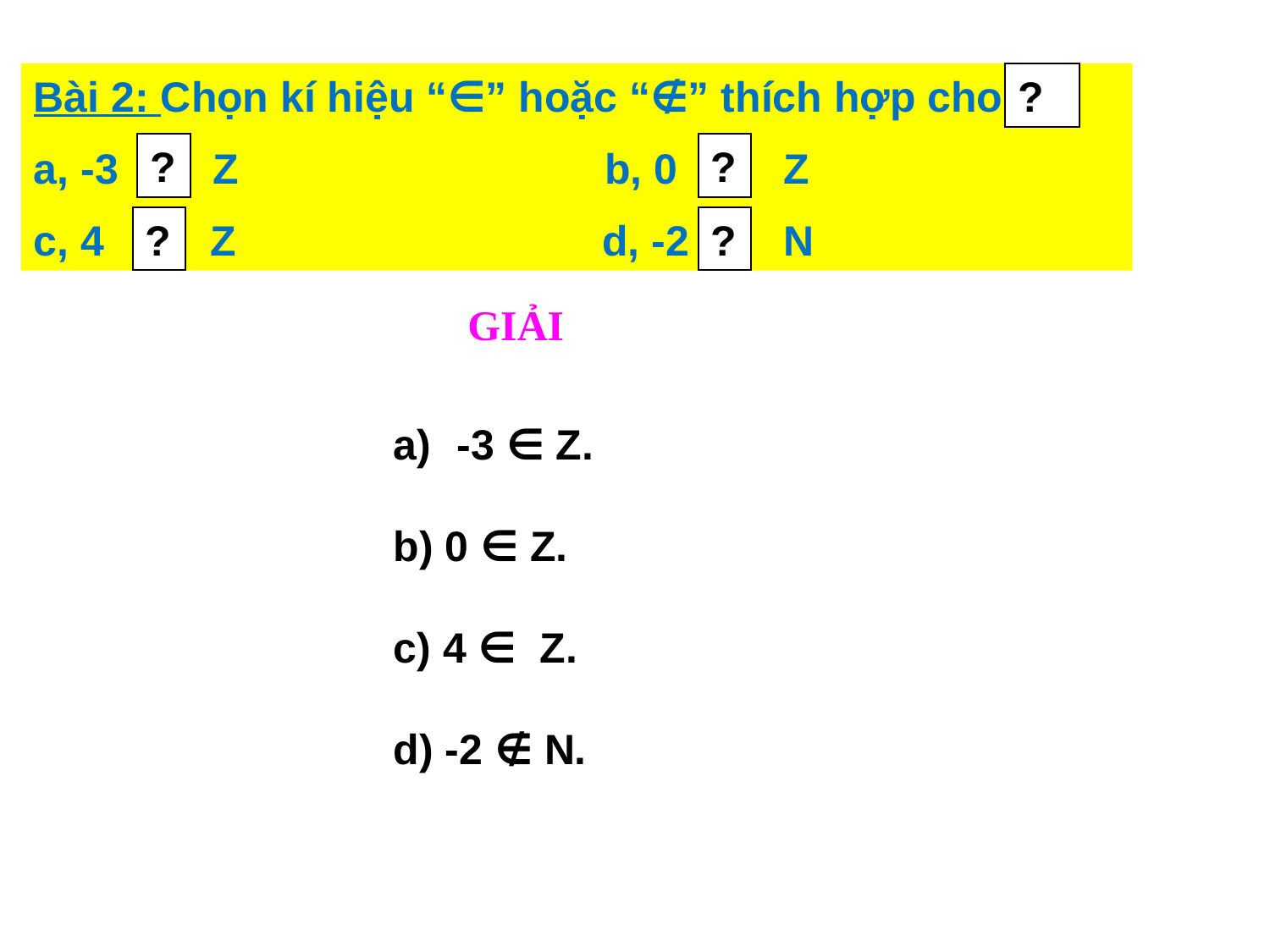

Bài 2: Chọn kí hiệu “∈” hoặc “∉” thích hợp cho
a, -3        Z                               b, 0         Z
c, 4         Z                               d, -2        N
?
?
?
?
?
GIẢI
-3 ∈ Z.

b) 0 ∈ Z.

c) 4 ∈  Z.

d) -2 ∉ N.